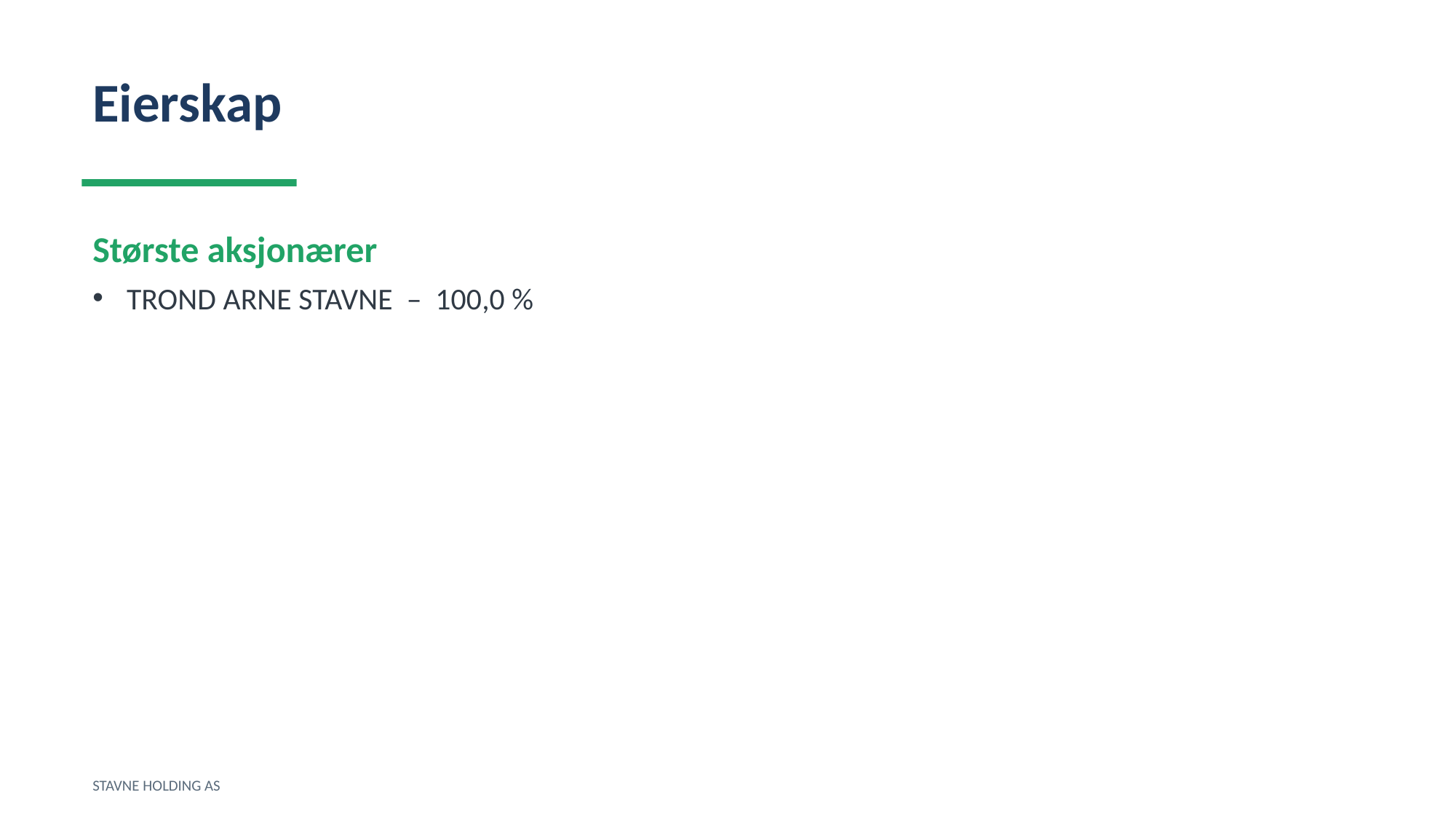

Eierskap

Største aksjonærer
TROND ARNE STAVNE  –  100,0 %
STAVNE HOLDING AS